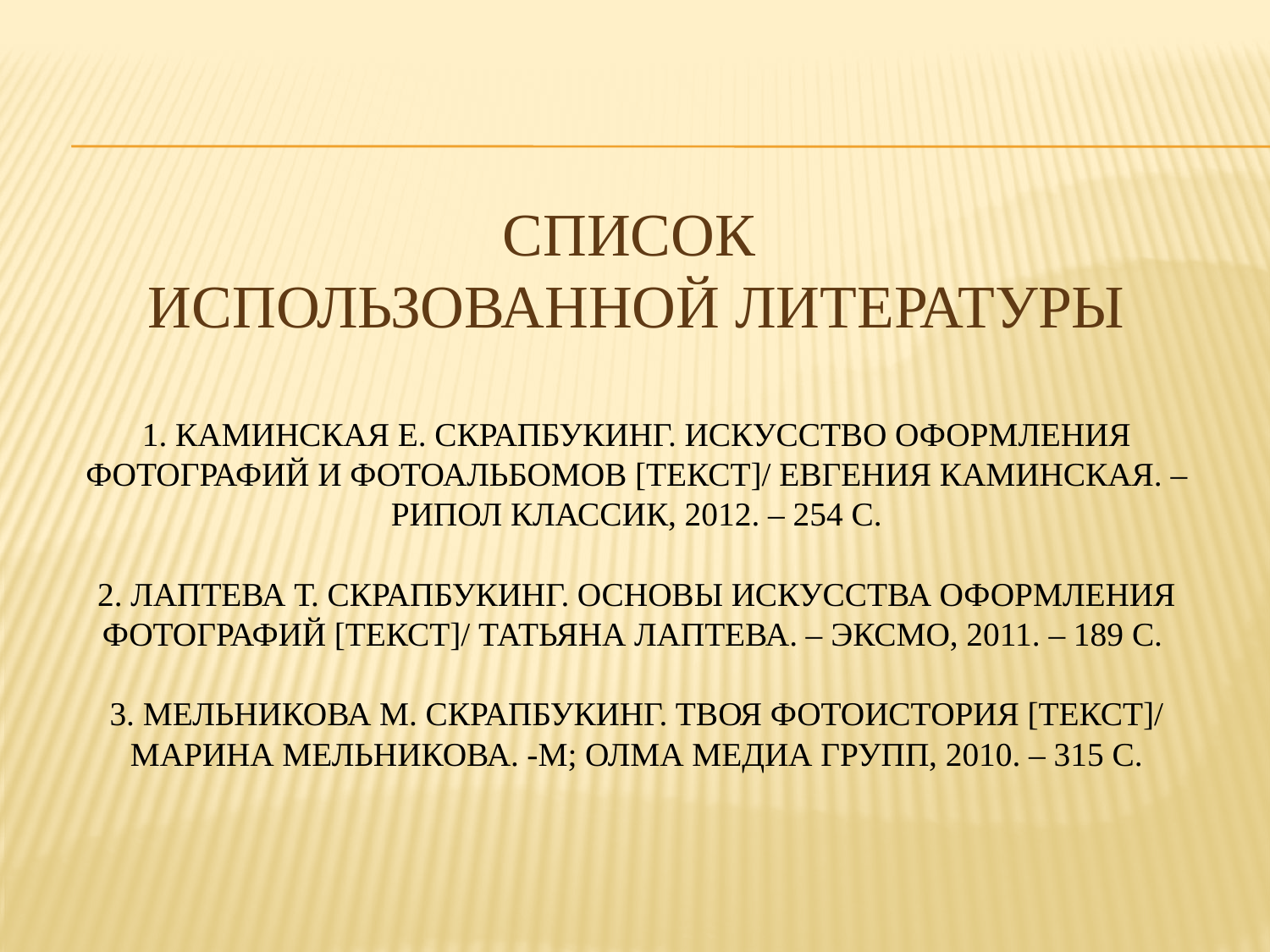

# Список использованной литературы 1. Каминская Е. Скрапбукинг. Искусство оформления фотографий и фотоальбомов [Текст]/ Евгения Каминская. – Рипол Классик, 2012. – 254 с. 2. Лаптева Т. Скрапбукинг. Основы искусства оформления фотографий [Текст]/ Татьяна Лаптева. – Эксмо, 2011. – 189 с. 3. Мельникова М. Скрапбукинг. Твоя фотоистория [Текст]/ Марина Мельникова. -М; ОЛМА Медиа Групп, 2010. – 315 с.